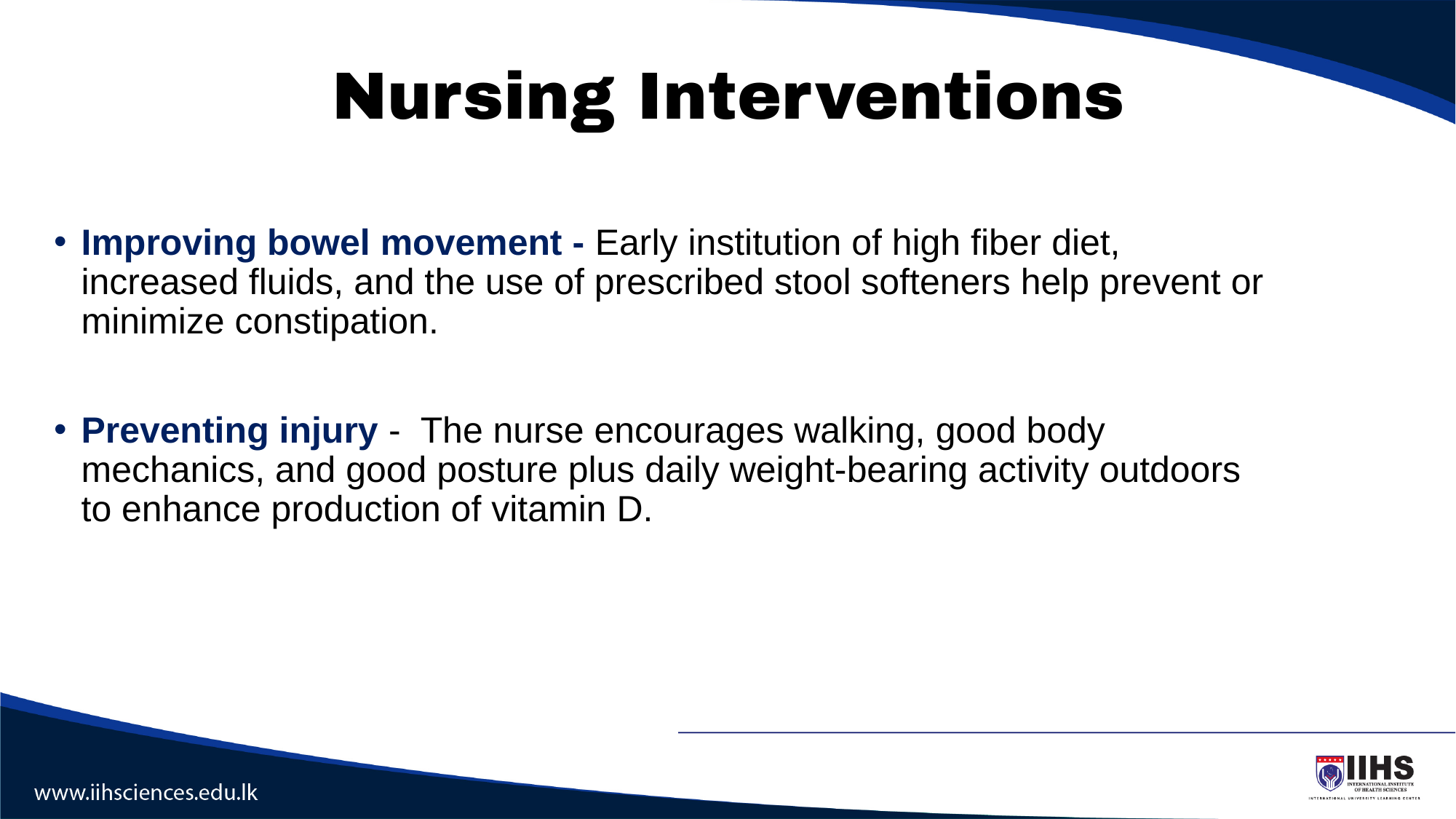

# Nursing Interventions
Improving bowel movement - Early institution of high fiber diet, increased fluids, and the use of prescribed stool softeners help prevent or minimize constipation.

Preventing injury -  The nurse encourages walking, good body mechanics, and good posture plus daily weight-bearing activity outdoors to enhance production of vitamin D.